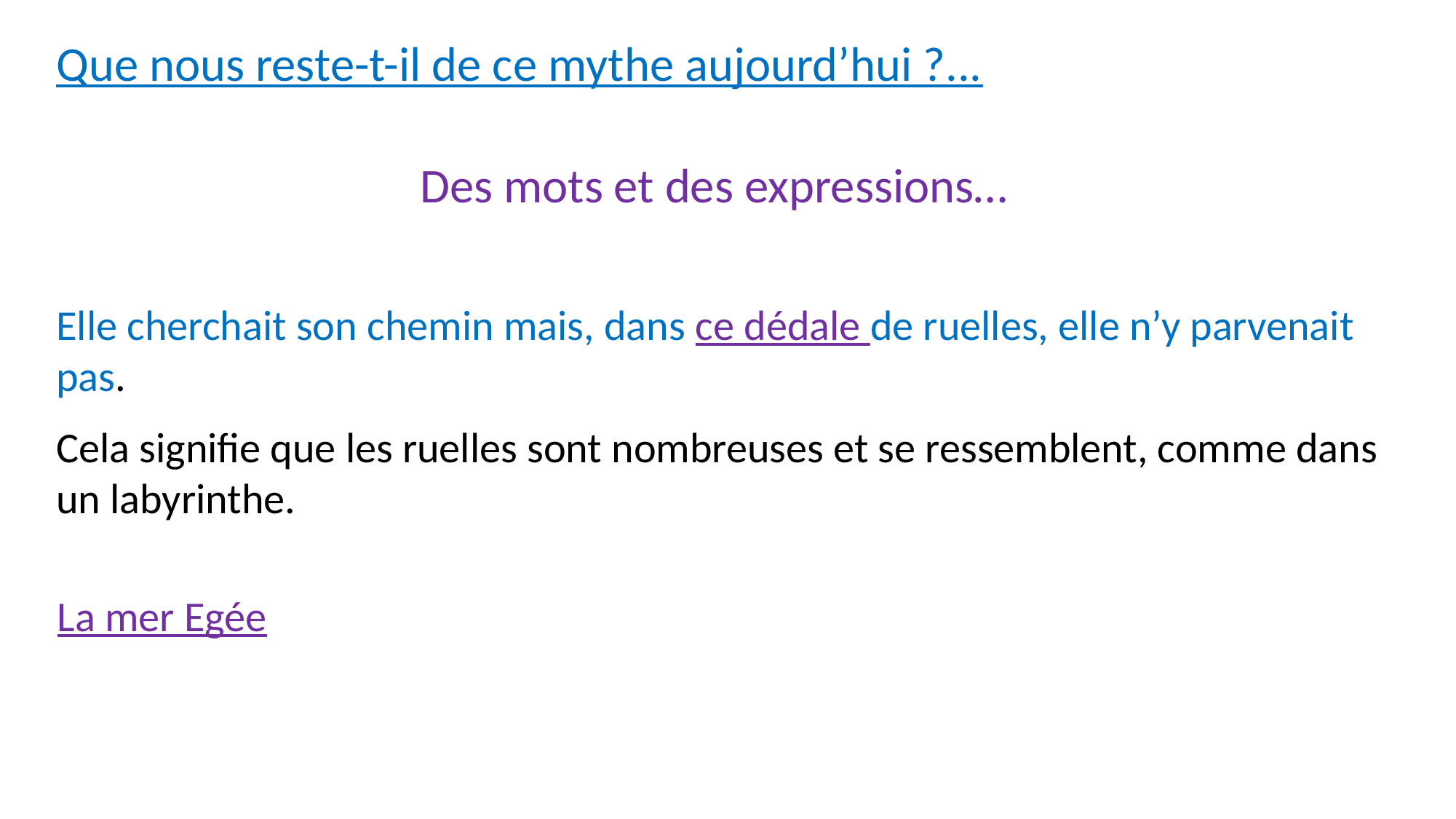

Que nous reste-t-il de ce mythe aujourd’hui ?...
Des mots et des expressions…
Elle cherchait son chemin mais, dans ce dédale de ruelles, elle n’y parvenait pas.
Cela signifie que les ruelles sont nombreuses et se ressemblent, comme dans un labyrinthe.
La mer Egée